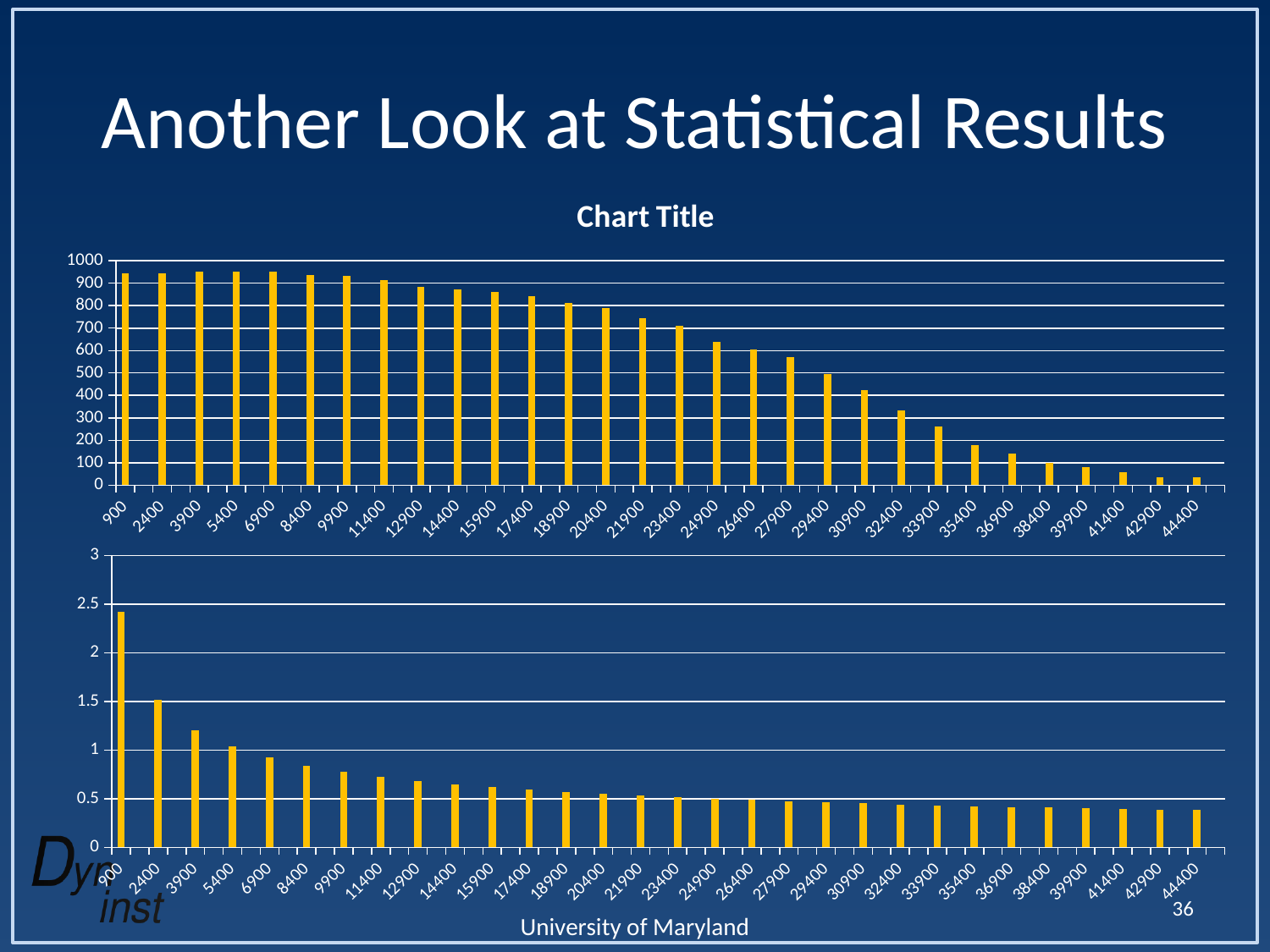

# Another Look at Statistical Results

[unsupported chart]

### Chart

| Category |  |
|---|---|
| 900 | 2.42358182143414 |
|  | None |
| 2400 | 1.520361603432633 |
|  | None |
| 3900 | 1.201559810580432 |
|  | None |
| 5400 | 1.0354780847273528 |
|  | None |
| 6900 | 0.9232897443339235 |
|  | None |
| 8400 | 0.8399233316249796 |
|  | None |
| 9900 | 0.7762916600429138 |
|  | None |
| 11400 | 0.7271198346913627 |
|  | None |
| 12900 | 0.6854376083603135 |
|  | None |
| 14400 | 0.6483565215296001 |
|  | None |
| 15900 | 0.6174730803598687 |
|  | None |
| 17400 | 0.5915664652008792 |
|  | None |
| 18900 | 0.5683505835492907 |
|  | None |
| 20400 | 0.5495941981456921 |
|  | None |
| 21900 | 0.5305180500455471 |
|  | None |
| 23400 | 0.5145161731829223 |
|  | None |
| 24900 | 0.49978677205847316 |
|  | None |
| 26400 | 0.4864621582646414 |
|  | None |
| 27900 | 0.47390471472246165 |
|  | None |
| 29400 | 0.46257472551695206 |
|  | None |
| 30900 | 0.4511204501692763 |
|  | None |
| 32400 | 0.4412770006927333 |
|  | None |
| 33900 | 0.4321448471123893 |
|  | None |
| 35400 | 0.4235035882871585 |
|  | None |
| 36900 | 0.4158414369333934 |
|  | None |
| 38400 | 0.4079886158398466 |
|  | None |
| 39900 | 0.40107188390327264 |
|  | None |
| 41400 | 0.3945254969205265 |
|  | None |
| 42900 | 0.388036530279913 |
|  | None |
| 44400 | 0.3819039156083791 |
|  | None |
36